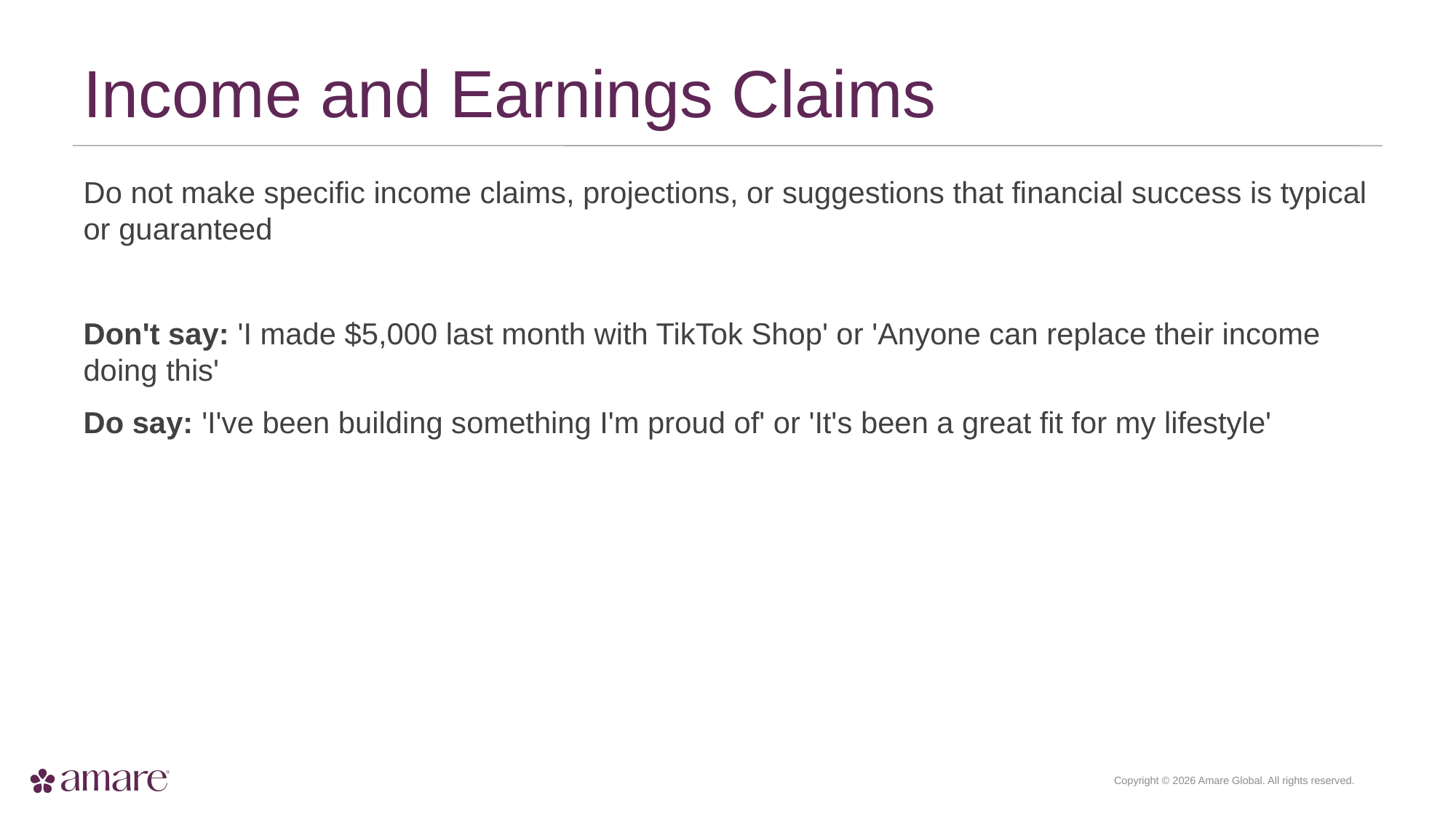

Income and Earnings Claims

Do not make specific income claims, projections, or suggestions that financial success is typical or guaranteed

Don't say: 'I made $5,000 last month with TikTok Shop' or 'Anyone can replace their income doing this'
Do say: 'I've been building something I'm proud of' or 'It's been a great fit for my lifestyle'